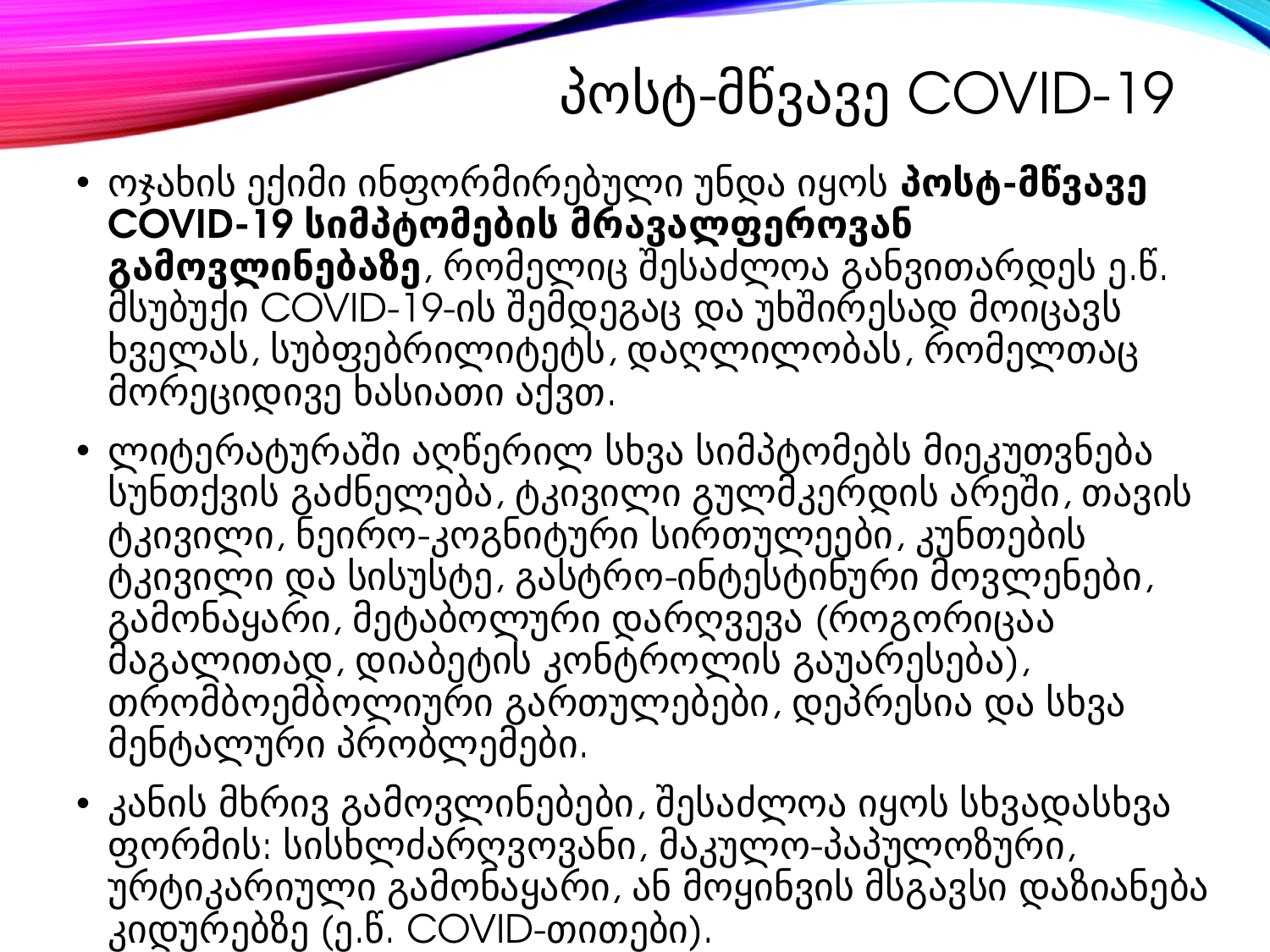

# პოსტ-მწვავე COVID-19
ოჯახის ექიმი ინფორმირებული უნდა იყოს პოსტ-მწვავე COVID-19 სიმპტომების მრავალფეროვან გამოვლინებაზე, რომელიც შესაძლოა განვითარდეს ე.წ. მსუბუქი COVID-19-ის შემდეგაც და უხშირესად მოიცავს ხველას, სუბფებრილიტეტს, დაღლილობას, რომელთაც მორეციდივე ხასიათი აქვთ.
ლიტერატურაში აღწერილ სხვა სიმპტომებს მიეკუთვნება სუნთქვის გაძნელება, ტკივილი გულმკერდის არეში, თავის ტკივილი, ნეირო-კოგნიტური სირთულეები, კუნთების ტკივილი და სისუსტე, გასტრო-ინტესტინური მოვლენები, გამონაყარი, მეტაბოლური დარღვევა (როგორიცაა მაგალითად, დიაბეტის კონტროლის გაუარესება), თრომბოემბოლიური გართულებები, დეპრესია და სხვა მენტალური პრობლემები.
კანის მხრივ გამოვლინებები, შესაძლოა იყოს სხვადასხვა ფორმის: სისხლძარღვოვანი, მაკულო-პაპულოზური, ურტიკარიული გამონაყარი, ან მოყინვის მსგავსი დაზიანება კიდურებზე (ე.წ. COVID-თითები).